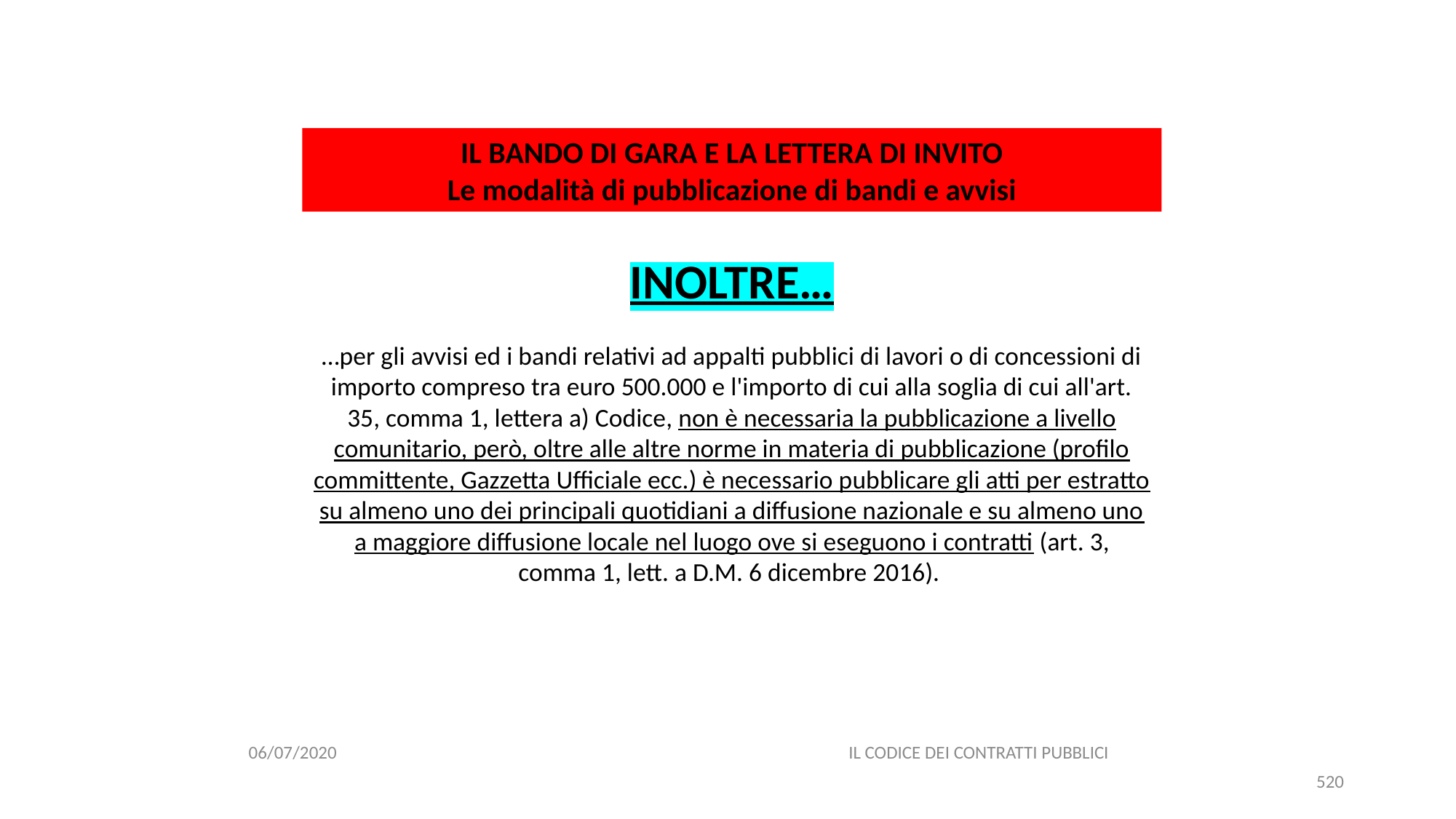

#
IL BANDO DI GARA E LA LETTERA DI INVITO
Le modalità di pubblicazione di bandi e avvisi

INOLTRE…

…per gli avvisi ed i bandi relativi ad appalti pubblici di lavori o di concessioni di importo compreso tra euro 500.000 e l'importo di cui alla soglia di cui all'art. 35, comma 1, lettera a) Codice, non è necessaria la pubblicazione a livello comunitario, però, oltre alle altre norme in materia di pubblicazione (profilo committente, Gazzetta Ufficiale ecc.) è necessario pubblicare gli atti per estratto su almeno uno dei principali quotidiani a diffusione nazionale e su almeno uno a maggiore diffusione locale nel luogo ove si eseguono i contratti (art. 3, comma 1, lett. a D.M. 6 dicembre 2016).

06/07/2020
IL CODICE DEI CONTRATTI PUBBLICI
520